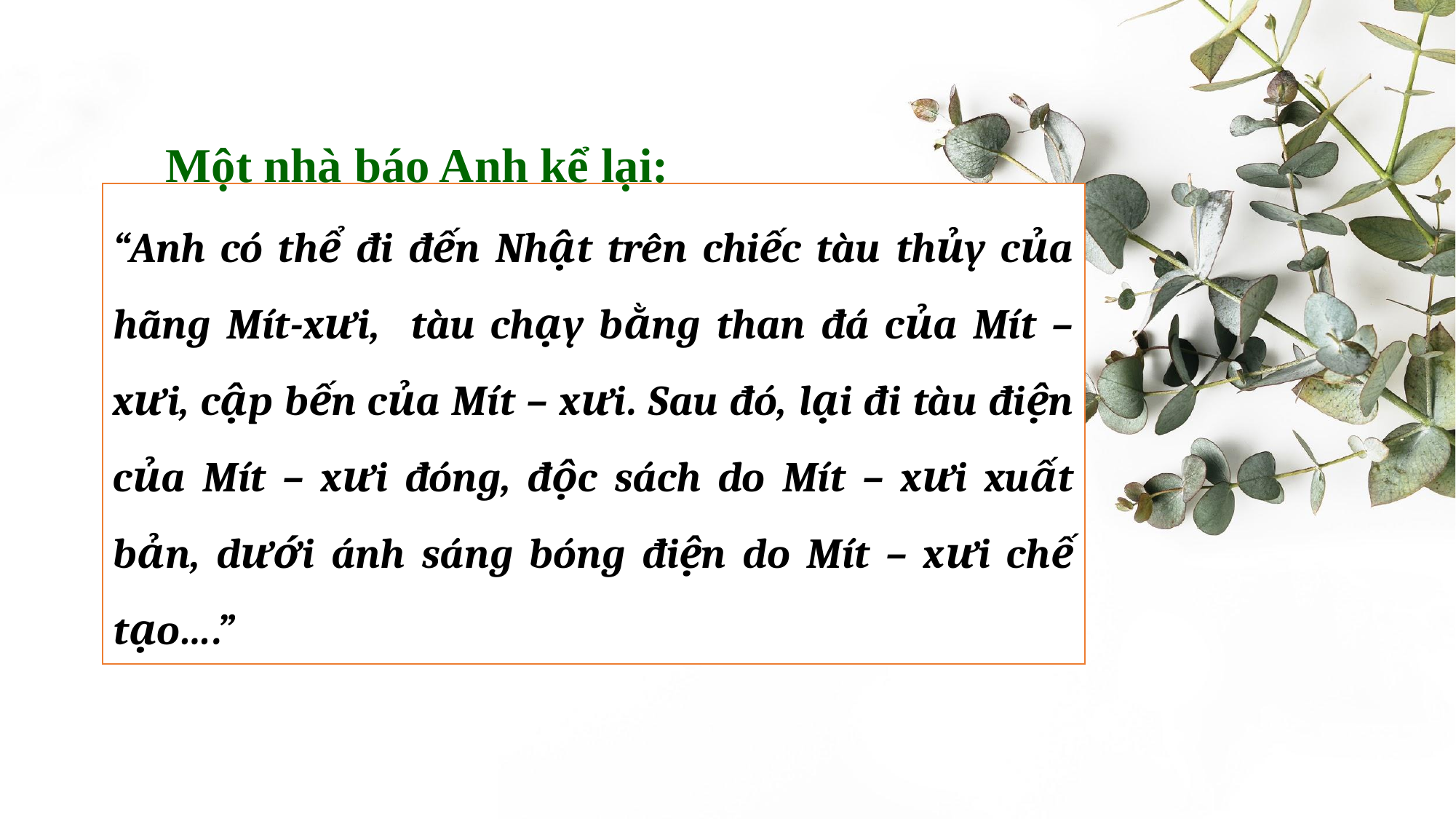

Một nhà báo Anh kể lại:
# “Anh có thể đi đến Nhật trên chiếc tàu thủy của hãng Mít-xưi,  tàu chạy bằng than đá của Mít – xưi, cập bến của Mít – xưi. Sau đó, lại đi tàu điện của Mít – xưi đóng, độc sách do Mít – xưi xuất bản, dưới ánh sáng bóng điện do Mít – xưi chế tạo….”